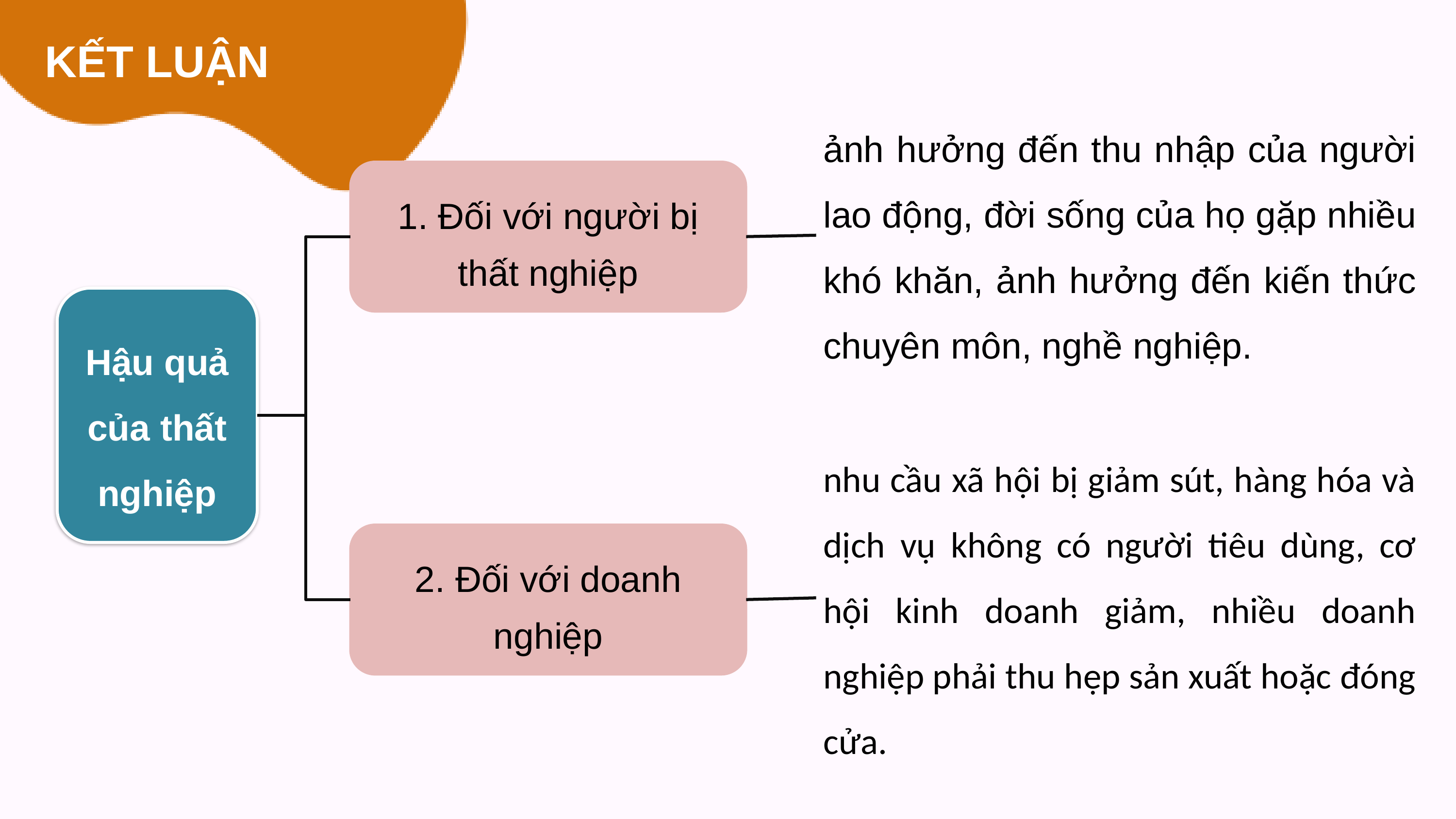

KẾT LUẬN
ảnh hưởng đến thu nhập của người lao động, đời sống của họ gặp nhiều khó khăn, ảnh hưởng đến kiến thức chuyên môn, nghề nghiệp.
1. Đối với người bị thất nghiệp
Hậu quả của thất nghiệp
nhu cầu xã hội bị giảm sút, hàng hóa và dịch vụ không có người tiêu dùng, cơ hội kinh doanh giảm, nhiều doanh nghiệp phải thu hẹp sản xuất hoặc đóng cửa.
2. Đối với doanh nghiệp